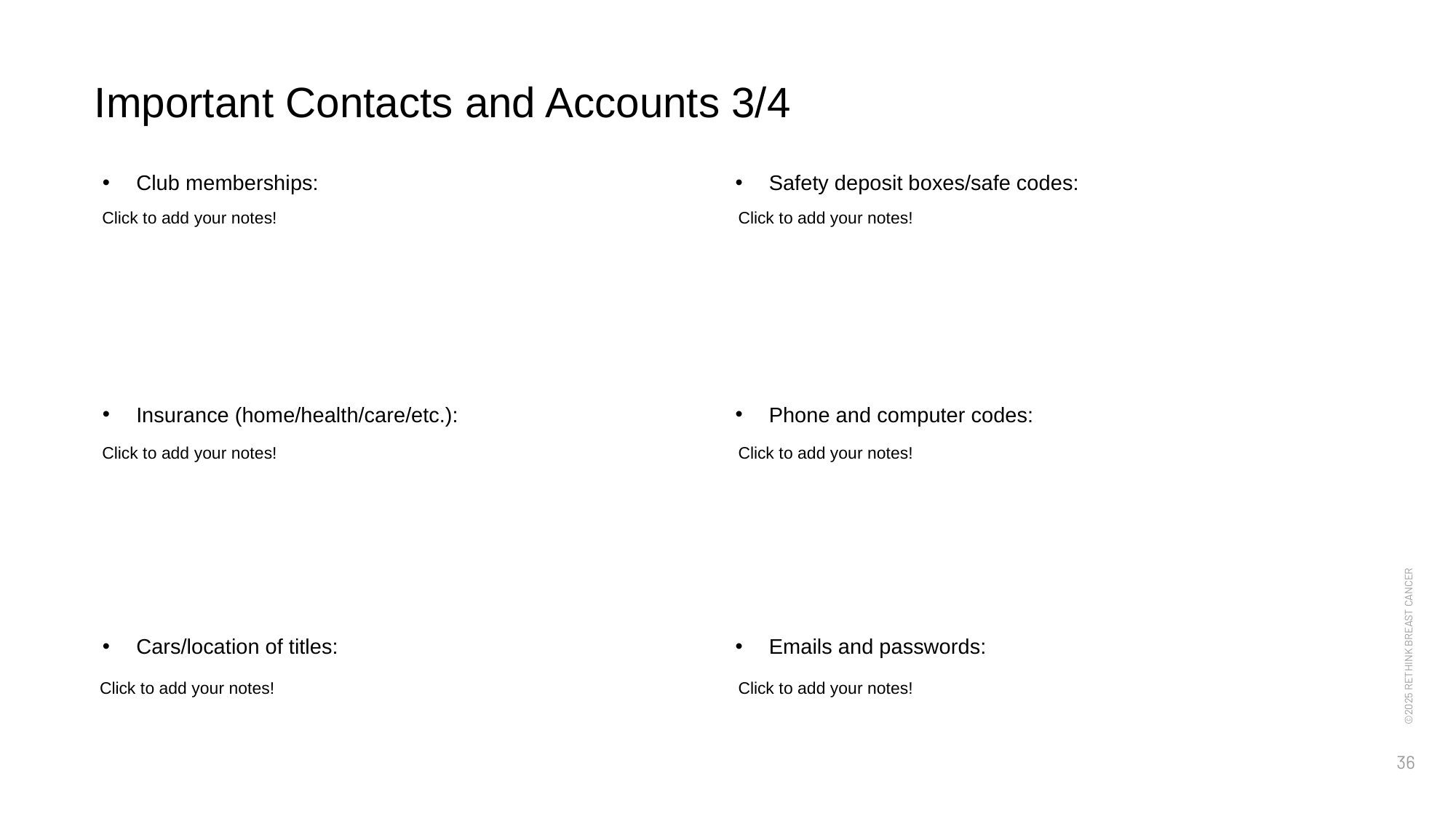

Important Contacts and Accounts 3/4
Club memberships:

Insurance (home/health/care/etc.):

Cars/location of titles:

Safety deposit boxes/safe codes:

Phone and computer codes:

Emails and passwords:
Click to add your notes!
Click to add your notes!
Click to add your notes!
Click to add your notes!
 ©2025 RETHINK BREAST CANCER
Click to add your notes!
Click to add your notes!
36